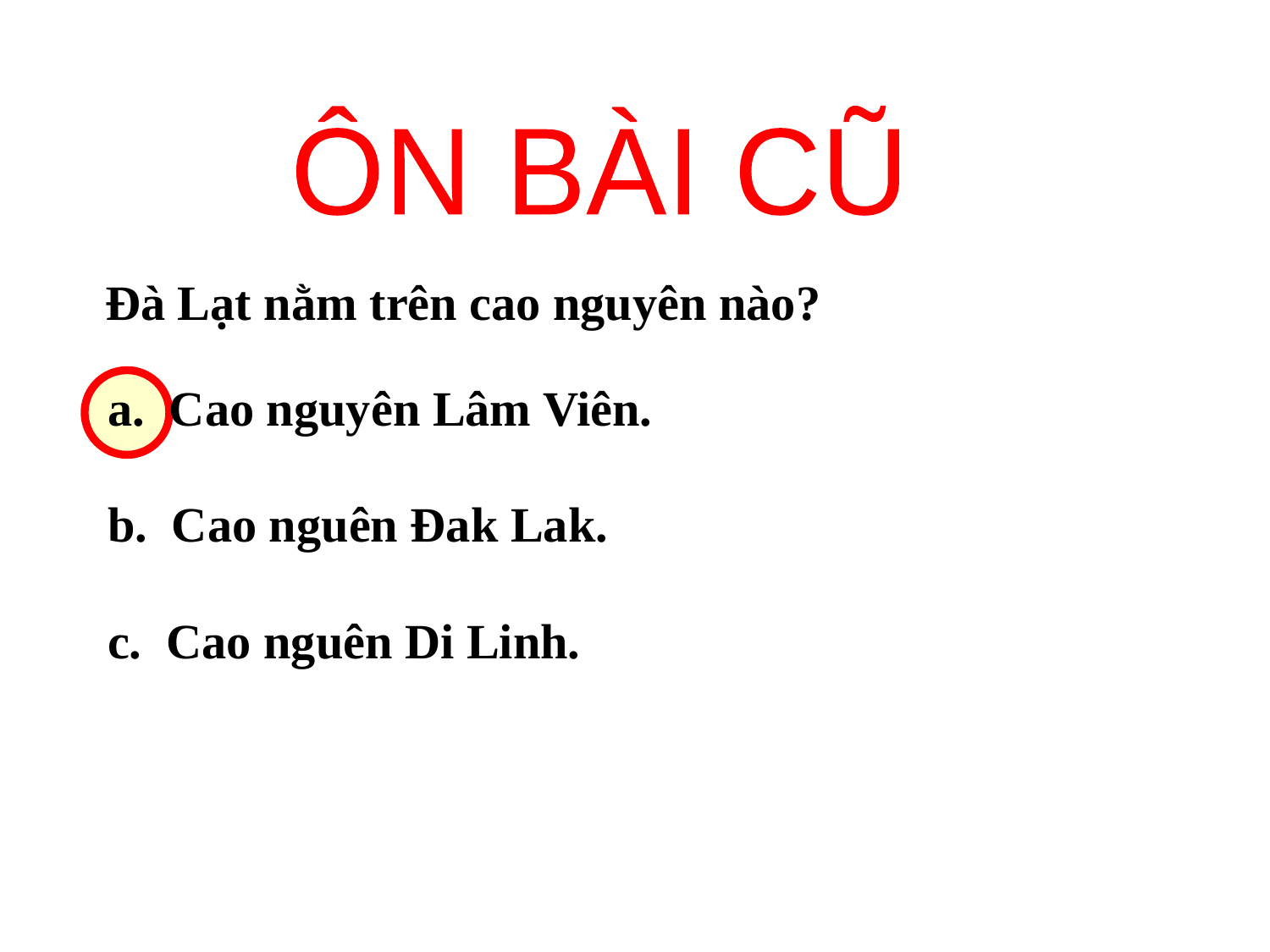

ÔN BÀI CŨ
 Đà Lạt nằm trên cao nguyên nào?

a.  Cao nguyên Lâm Viên.
b.  Cao nguên Đak Lak.
c.  Cao nguên Di Linh.